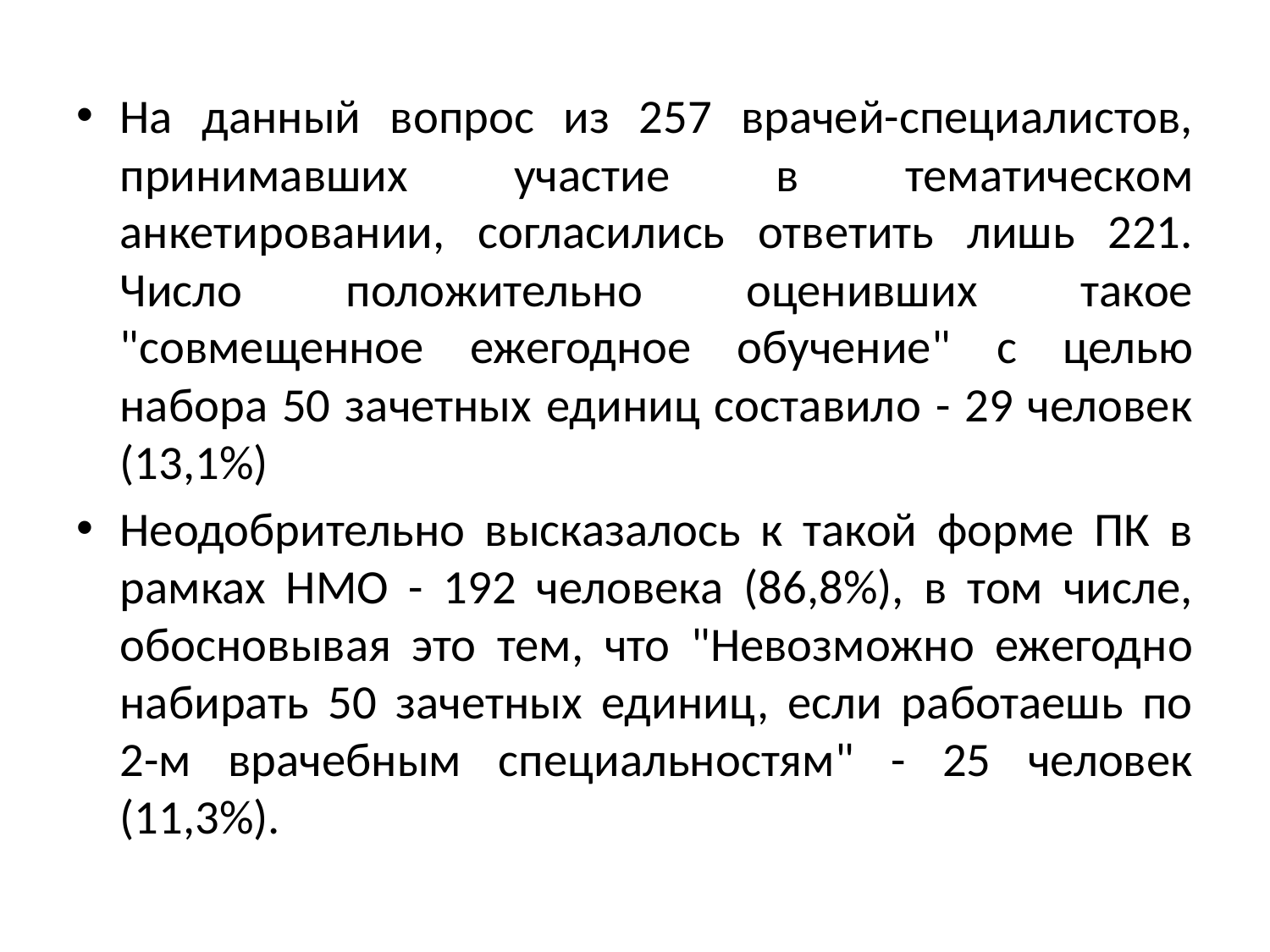

#
На данный вопрос из 257 врачей-специалистов, принимавших участие в тематическом анкетировании, согласились ответить лишь 221. Число положительно оценивших такое "совмещенное ежегодное обучение" с целью набора 50 зачетных единиц составило - 29 человек (13,1%)
Неодобрительно высказалось к такой форме ПК в рамках НМО - 192 человека (86,8%), в том числе, обосновывая это тем, что "Невозможно ежегодно набирать 50 зачетных единиц, если работаешь по 2-м врачебным специальностям" - 25 человек (11,3%).